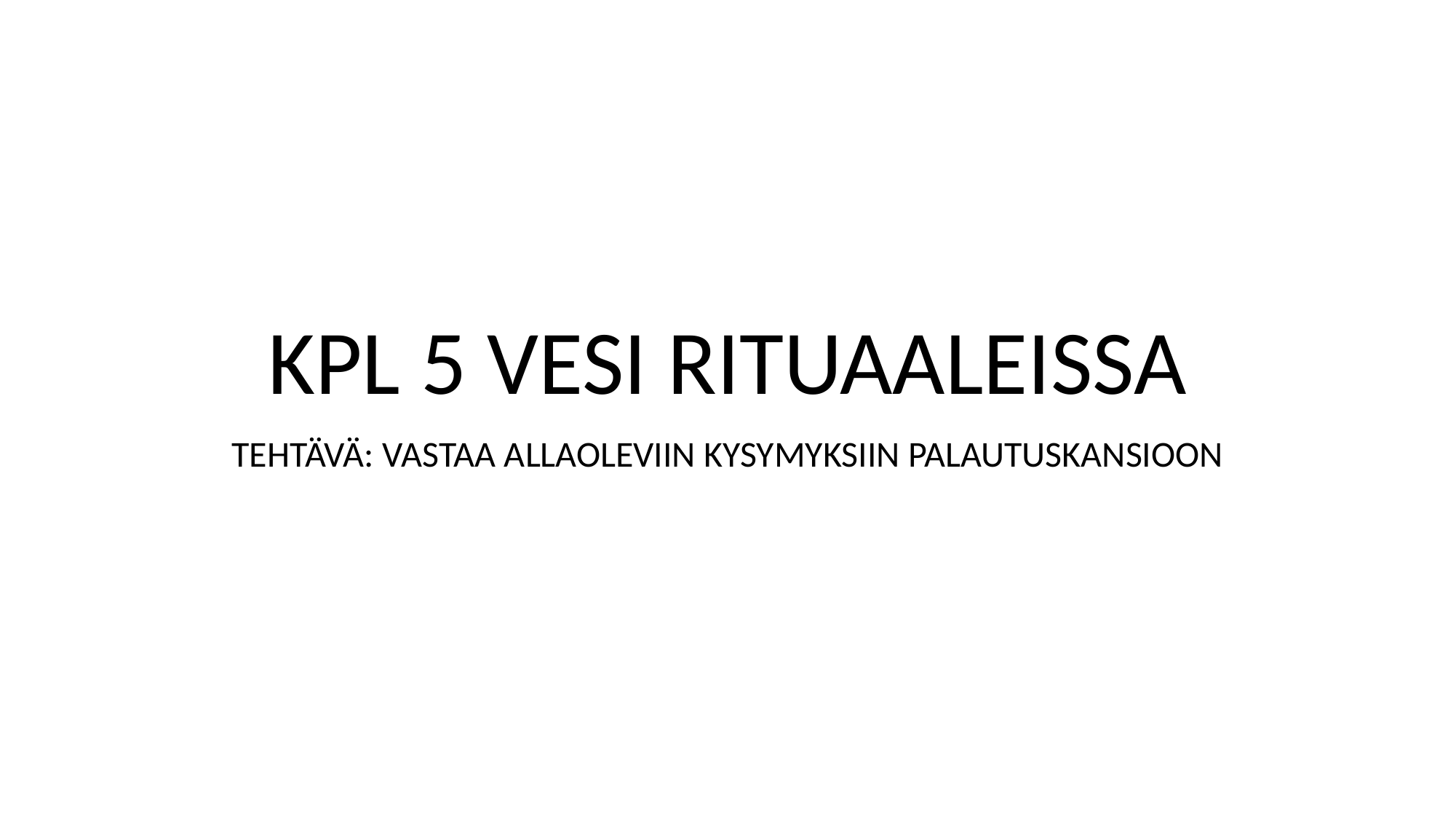

# KPL 5 VESI RITUAALEISSA
TEHTÄVÄ: VASTAA ALLAOLEVIIN KYSYMYKSIIN PALAUTUSKANSIOON